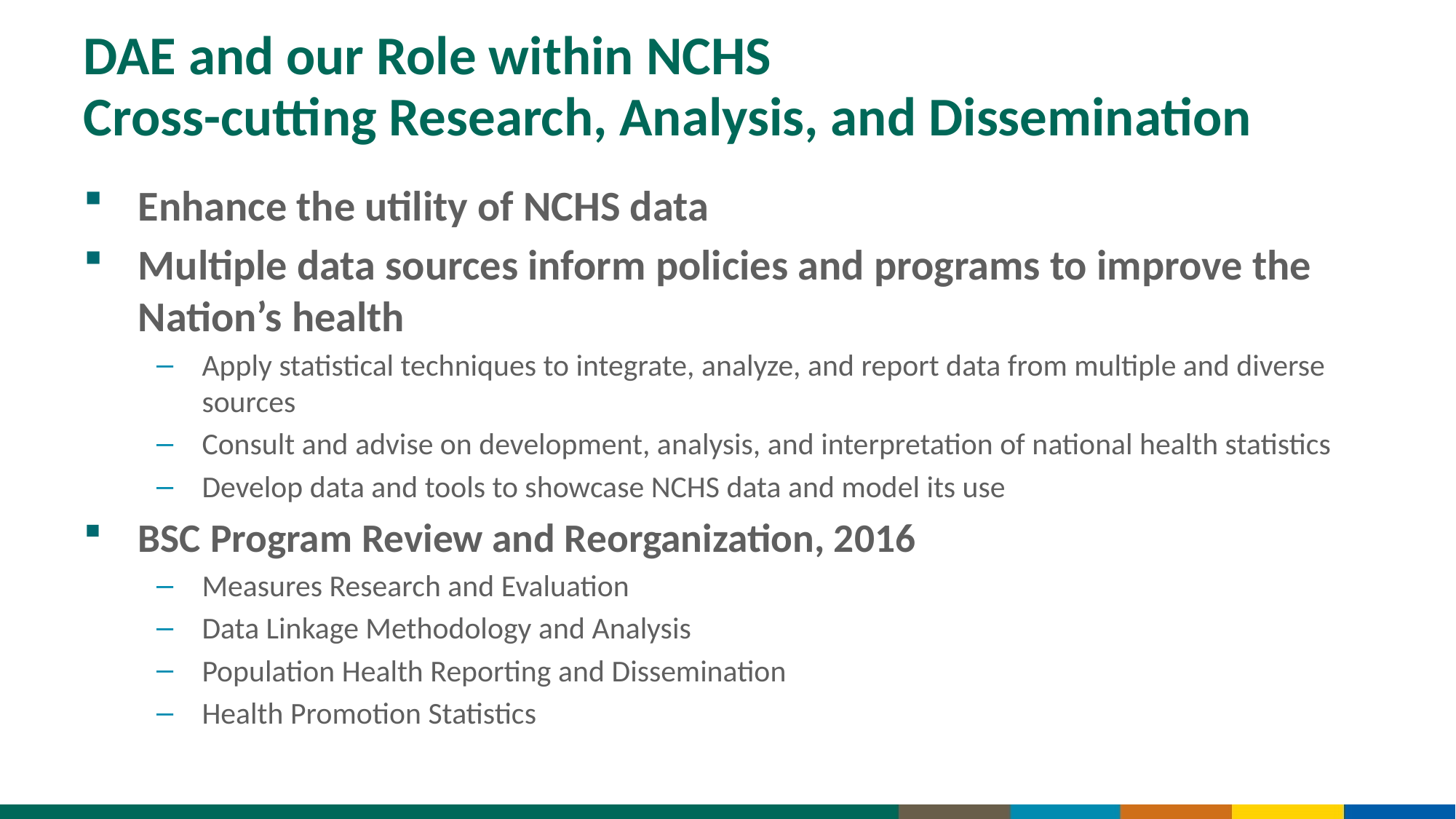

# DAE and our Role within NCHS Cross-cutting Research, Analysis, and Dissemination
Enhance the utility of NCHS data
Multiple data sources inform policies and programs to improve the Nation’s health
Apply statistical techniques to integrate, analyze, and report data from multiple and diverse sources
Consult and advise on development, analysis, and interpretation of national health statistics
Develop data and tools to showcase NCHS data and model its use
BSC Program Review and Reorganization, 2016
Measures Research and Evaluation
Data Linkage Methodology and Analysis
Population Health Reporting and Dissemination
Health Promotion Statistics